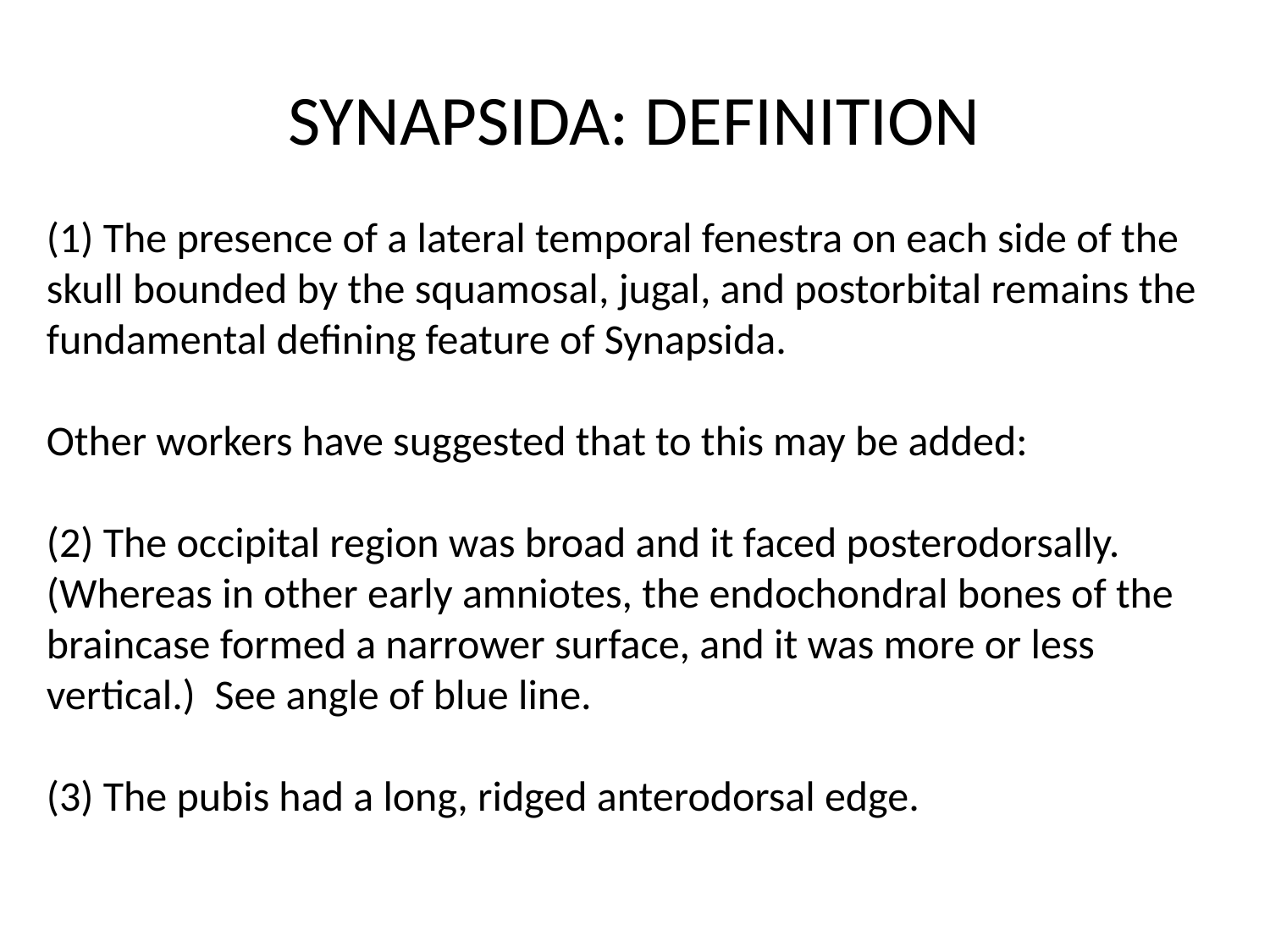

SYNAPSIDA: DEFINITION

(1) The presence of a lateral temporal fenestra on each side of the skull bounded by the squamosal, jugal, and postorbital remains the fundamental defining feature of Synapsida.

Other workers have suggested that to this may be added:

(2) The occipital region was broad and it faced posterodorsally. (Whereas in other early amniotes, the endochondral bones of the braincase formed a narrower surface, and it was more or less vertical.)  See angle of blue line.

(3) The pubis had a long, ridged anterodorsal edge.